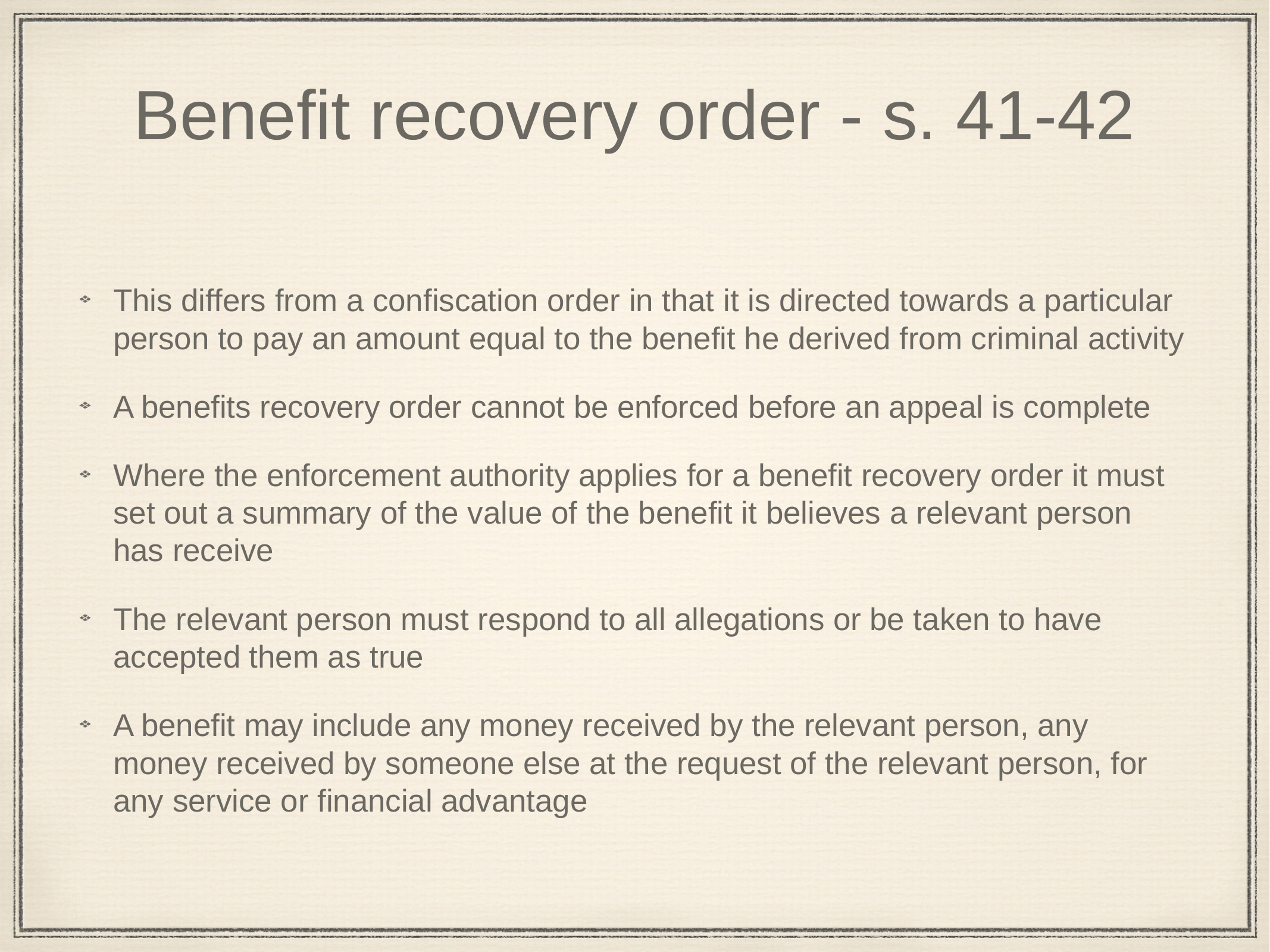

# Benefit recovery order - s. 41-42
This differs from a confiscation order in that it is directed towards a particular person to pay an amount equal to the benefit he derived from criminal activity
A benefits recovery order cannot be enforced before an appeal is complete
Where the enforcement authority applies for a benefit recovery order it must set out a summary of the value of the benefit it believes a relevant person has receive
The relevant person must respond to all allegations or be taken to have accepted them as true
A benefit may include any money received by the relevant person, any money received by someone else at the request of the relevant person, for any service or financial advantage